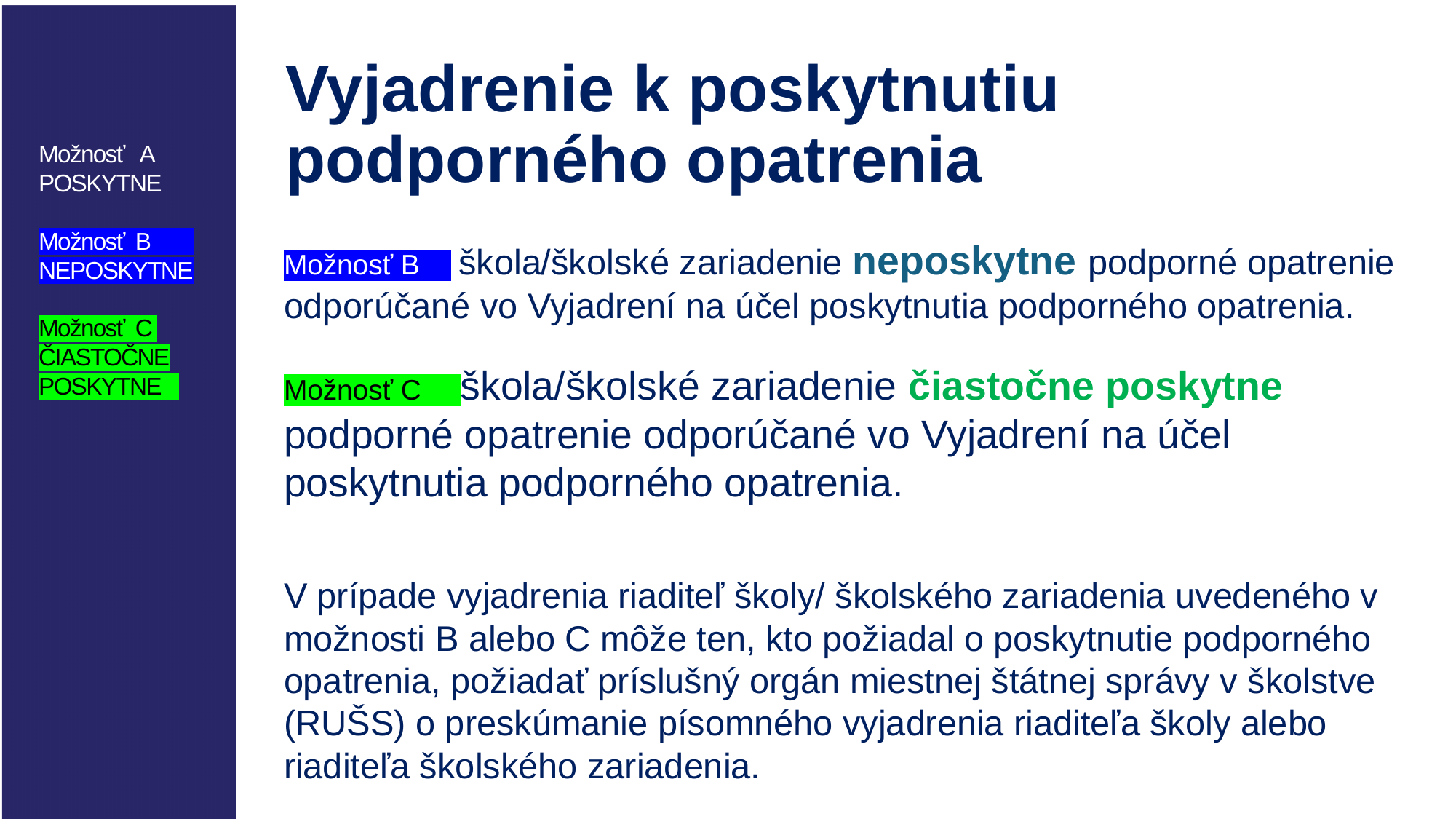

Možnosť   A       POSKYTNE

Možnosť  B         NEPOSKYTNE

Možnosť  C  ČIASTOČNE
POSKYTNE

Vyjadrenie k poskytnutiu podporného opatrenia

Možnosť B     škola/školské zariadenie neposkytne podporné opatrenie odporúčané vo Vyjadrení na účel poskytnutia podporného opatrenia.

Možnosť C     škola/školské zariadenie čiastočne poskytne podporné opatrenie odporúčané vo Vyjadrení na účel poskytnutia podporného opatrenia.

V prípade vyjadrenia riaditeľ školy/ školského zariadenia uvedeného v možnosti B alebo C môže ten, kto požiadal ​o poskytnutie podporného opatrenia, požiadať príslušný orgán miestnej štátnej správy v školstve (RUŠS) o preskúmanie písomného vyjadrenia riaditeľa školy alebo riaditeľa školského zariadenia.

Do